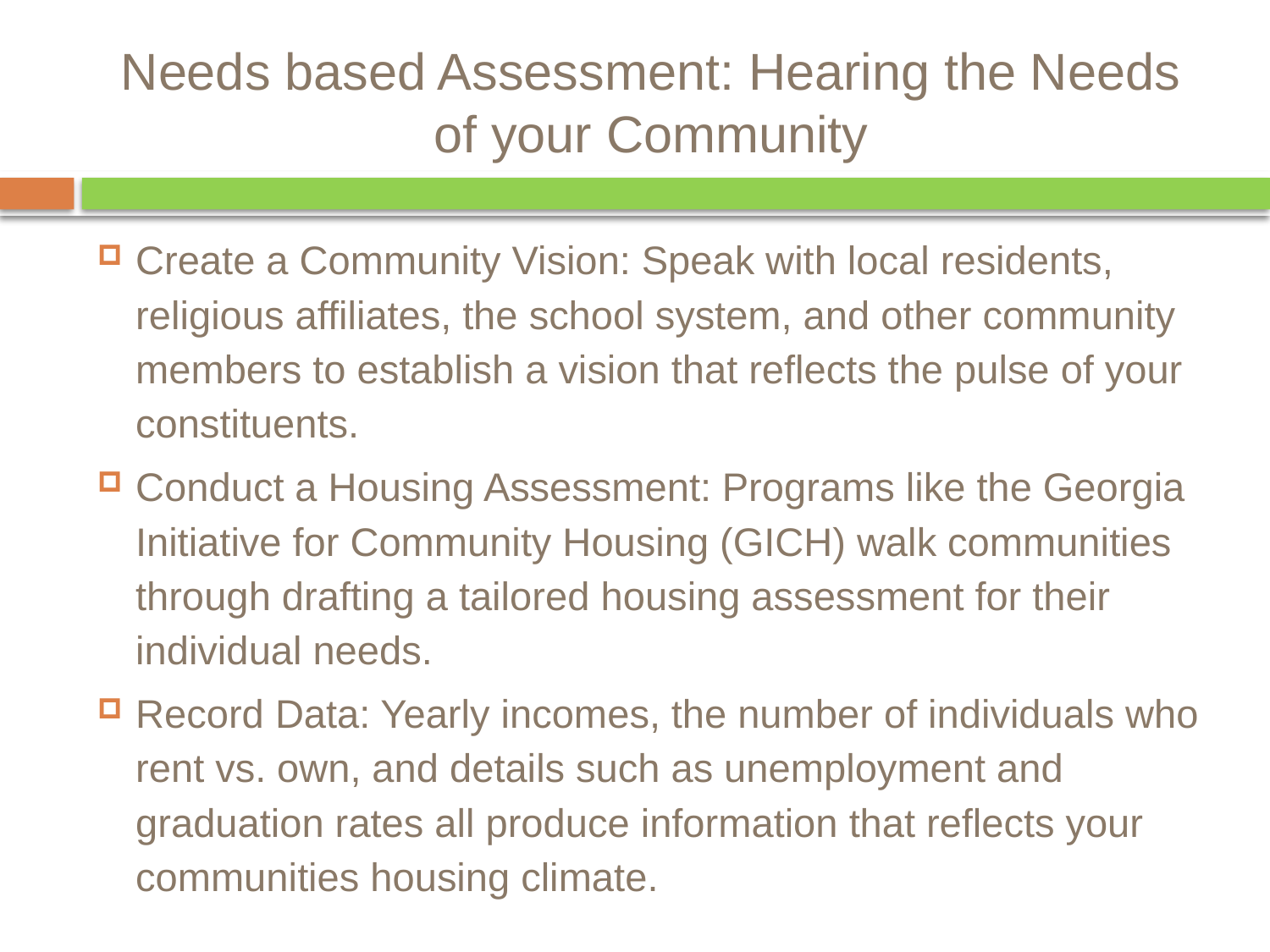

# Needs based Assessment: Hearing the Needs of your Community
Create a Community Vision: Speak with local residents, religious affiliates, the school system, and other community members to establish a vision that reflects the pulse of your constituents.
Conduct a Housing Assessment: Programs like the Georgia Initiative for Community Housing (GICH) walk communities through drafting a tailored housing assessment for their individual needs.
Record Data: Yearly incomes, the number of individuals who rent vs. own, and details such as unemployment and graduation rates all produce information that reflects your communities housing climate.